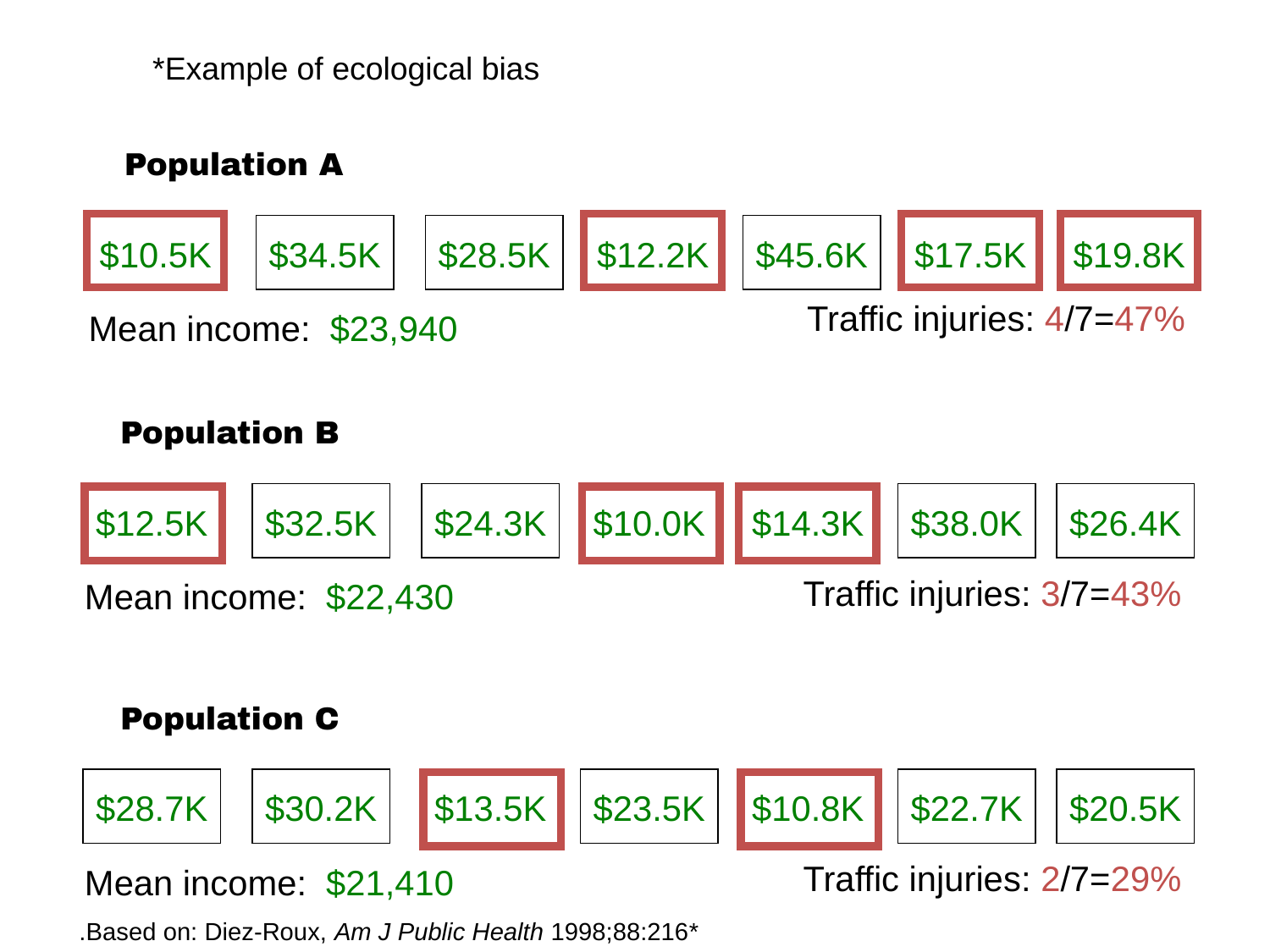

Example of ecological bias*
Population A

$10.5K
$34.5K
$28.5K
$12.2K
$45.6K
$17.5K
$19.8K
Mean income:  $23,940

Traffic injuries: 4/7=47%
Population B

$12.5K
$32.5K
$24.3K
$10.0K
$14.3K
$38.0K
$26.4K
Mean income:  $22,430

Traffic injuries: 3/7=43%
Population C

$28.7K
$30.2K
$13.5K
$23.5K
$10.8K
$22.7K
$20.5K
Mean income:  $21,410

Traffic injuries: 2/7=29%
*Based on: Diez-Roux, Am J Public Health 1998;88:216.